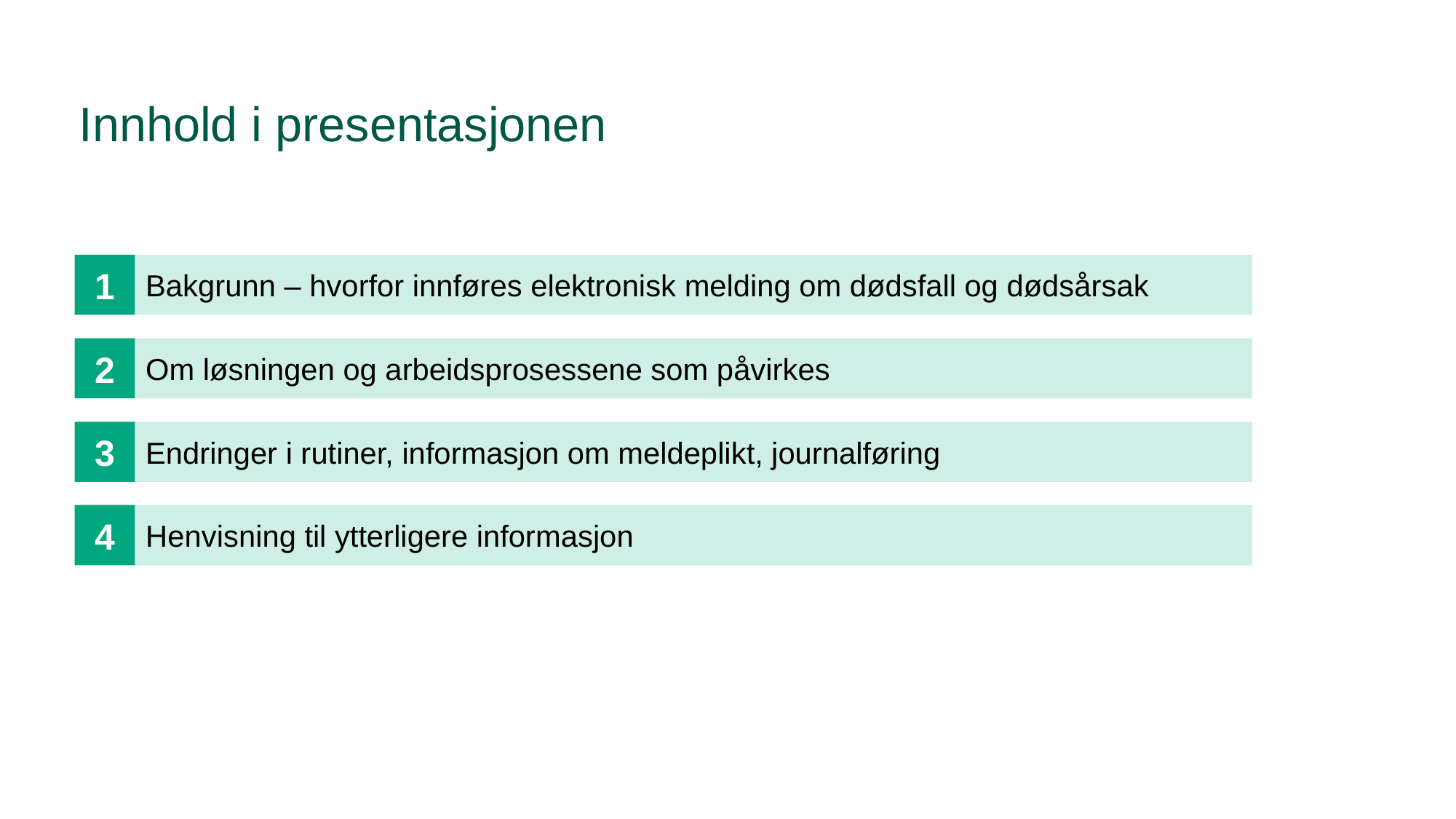

# Innhold i presentasjonen
1
Bakgrunn – hvorfor innføres elektronisk melding om dødsfall og dødsårsak
2
Om løsningen og arbeidsprosessene som påvirkes
3
Endringer i rutiner, informasjon om meldeplikt, journalføring
4
Henvisning til ytterligere informasjon